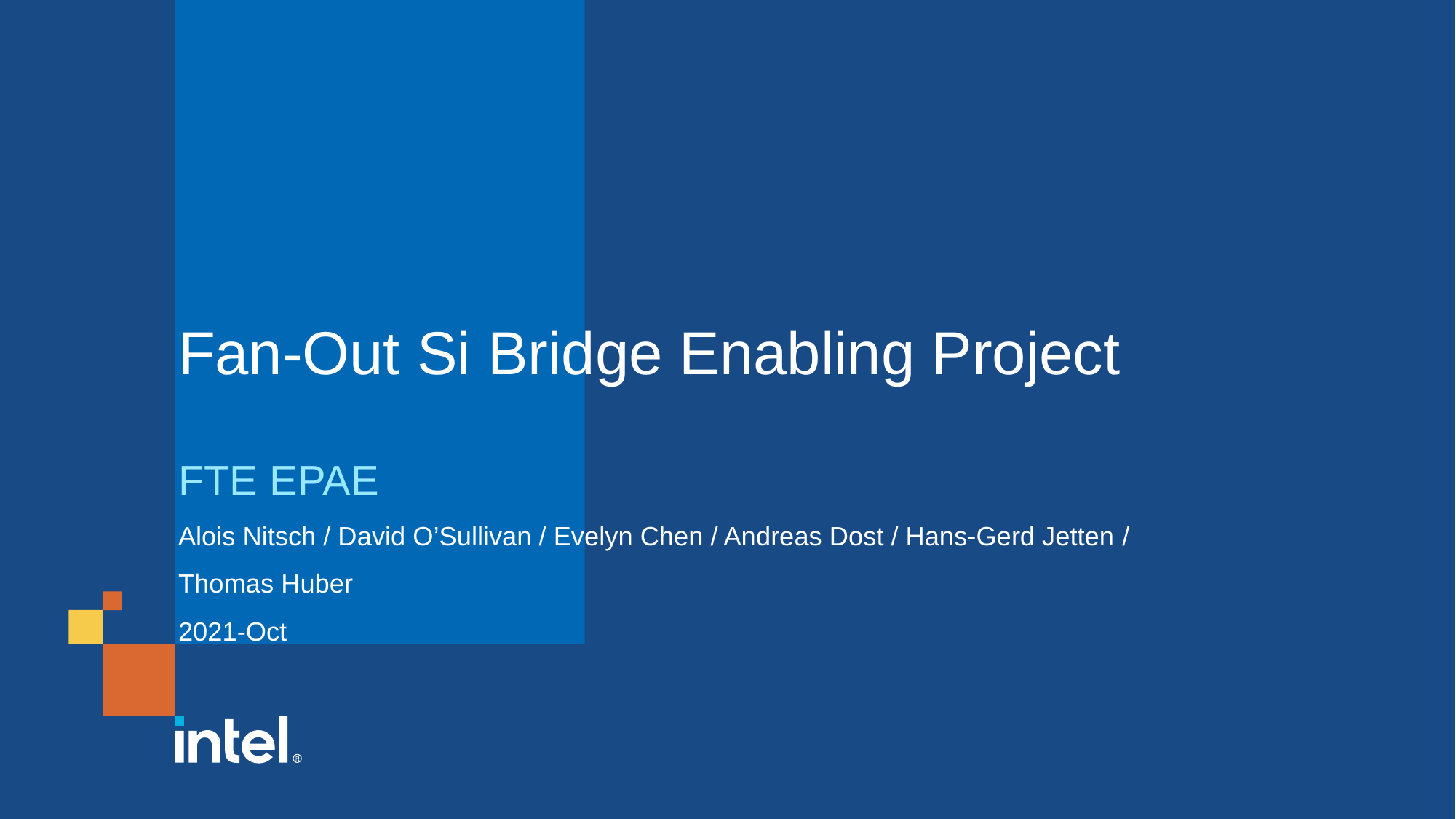

# Fan-Out Si Bridge Enabling Project
FTE EPAE
Alois Nitsch / David O’Sullivan / Evelyn Chen / Andreas Dost / Hans-Gerd Jetten /
Thomas Huber
2021-Oct